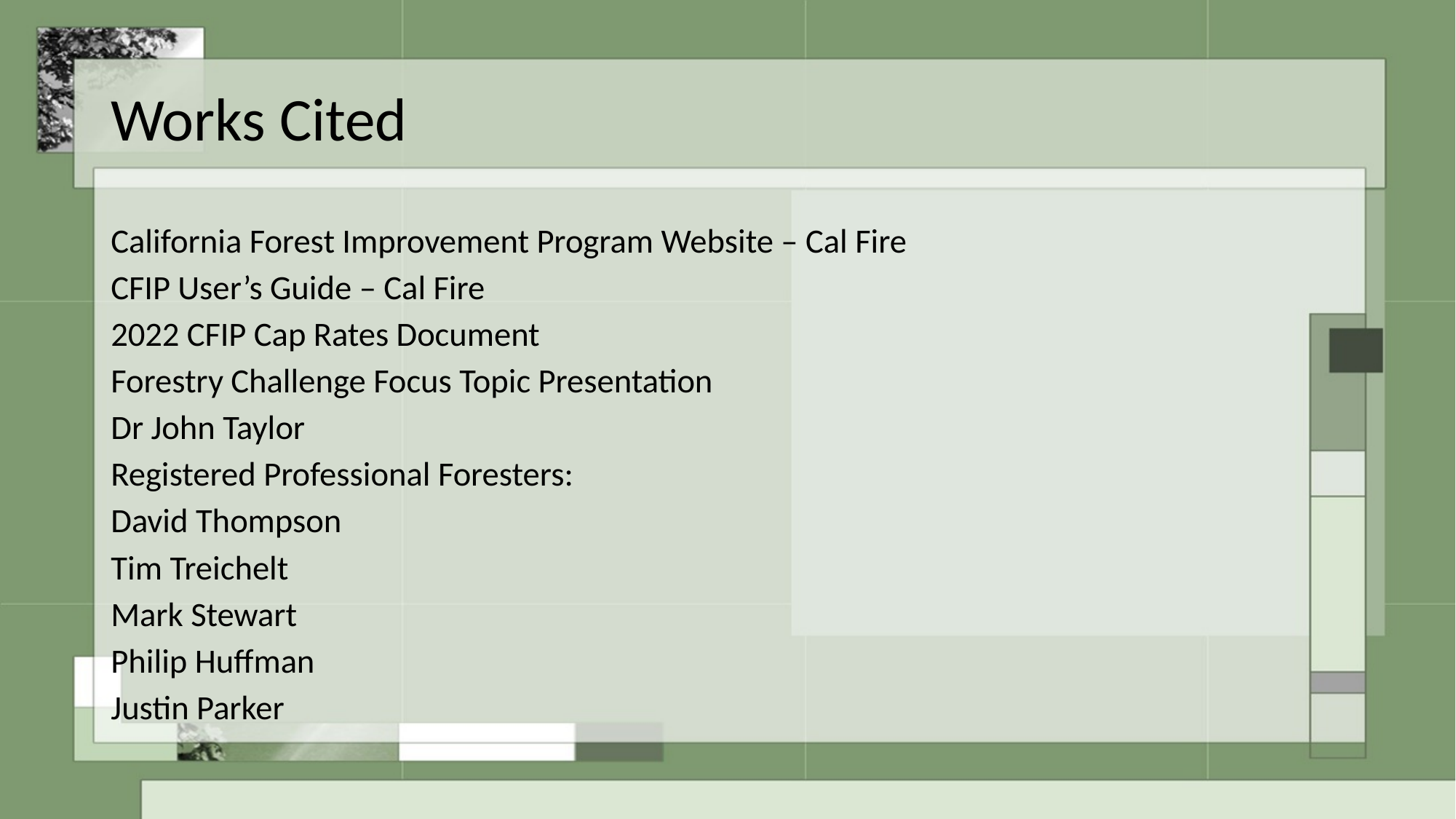

# Works Cited
California Forest Improvement Program Website – Cal Fire
CFIP User’s Guide – Cal Fire
2022 CFIP Cap Rates Document
Forestry Challenge Focus Topic Presentation
Dr John Taylor
Registered Professional Foresters:
David Thompson
Tim Treichelt
Mark Stewart
Philip Huffman
Justin Parker